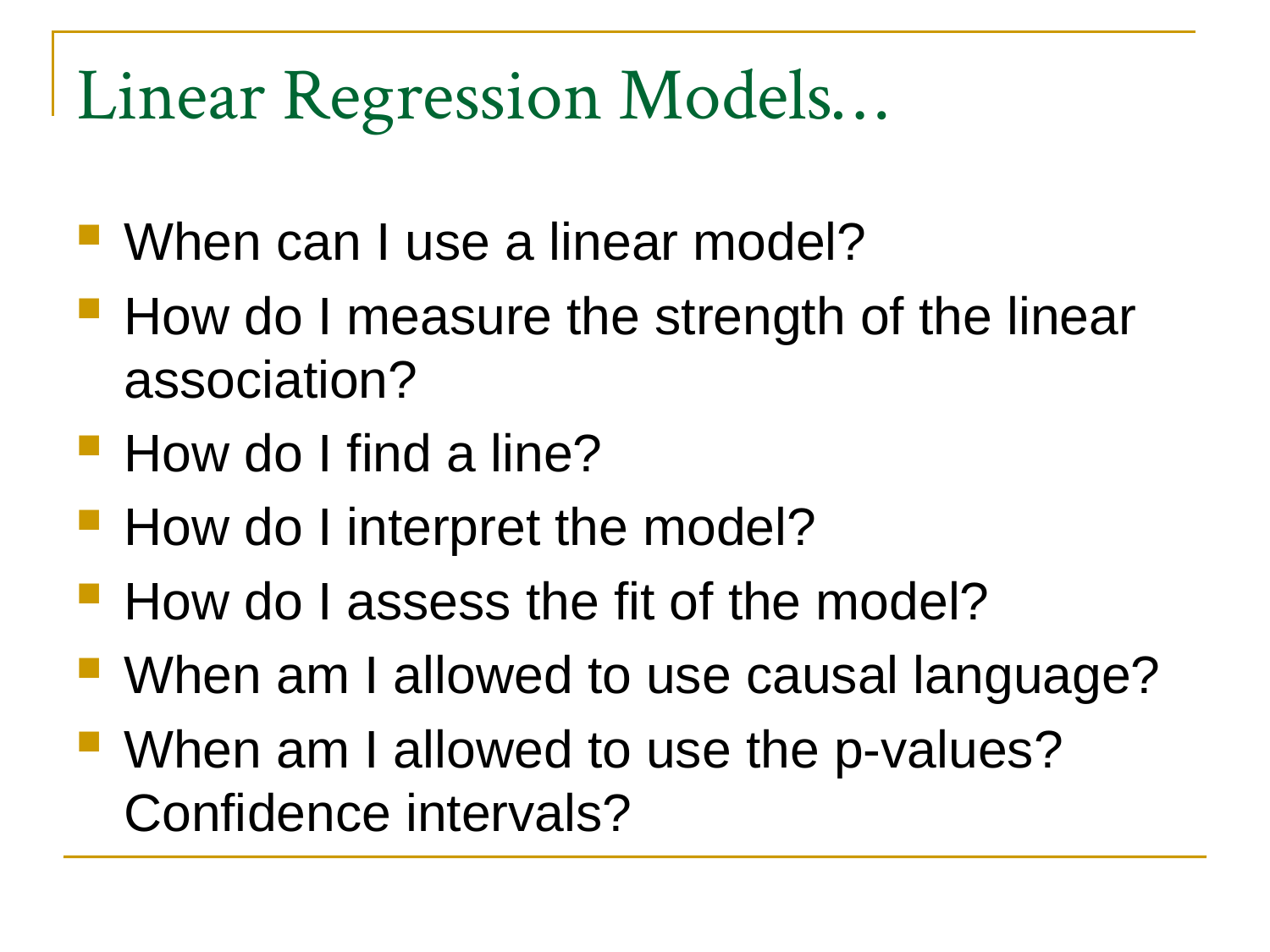

# Linear Regression Models…
When can I use a linear model?
How do I measure the strength of the linear association?
How do I find a line?
How do I interpret the model?
How do I assess the fit of the model?
When am I allowed to use causal language?
When am I allowed to use the p-values? Confidence intervals?